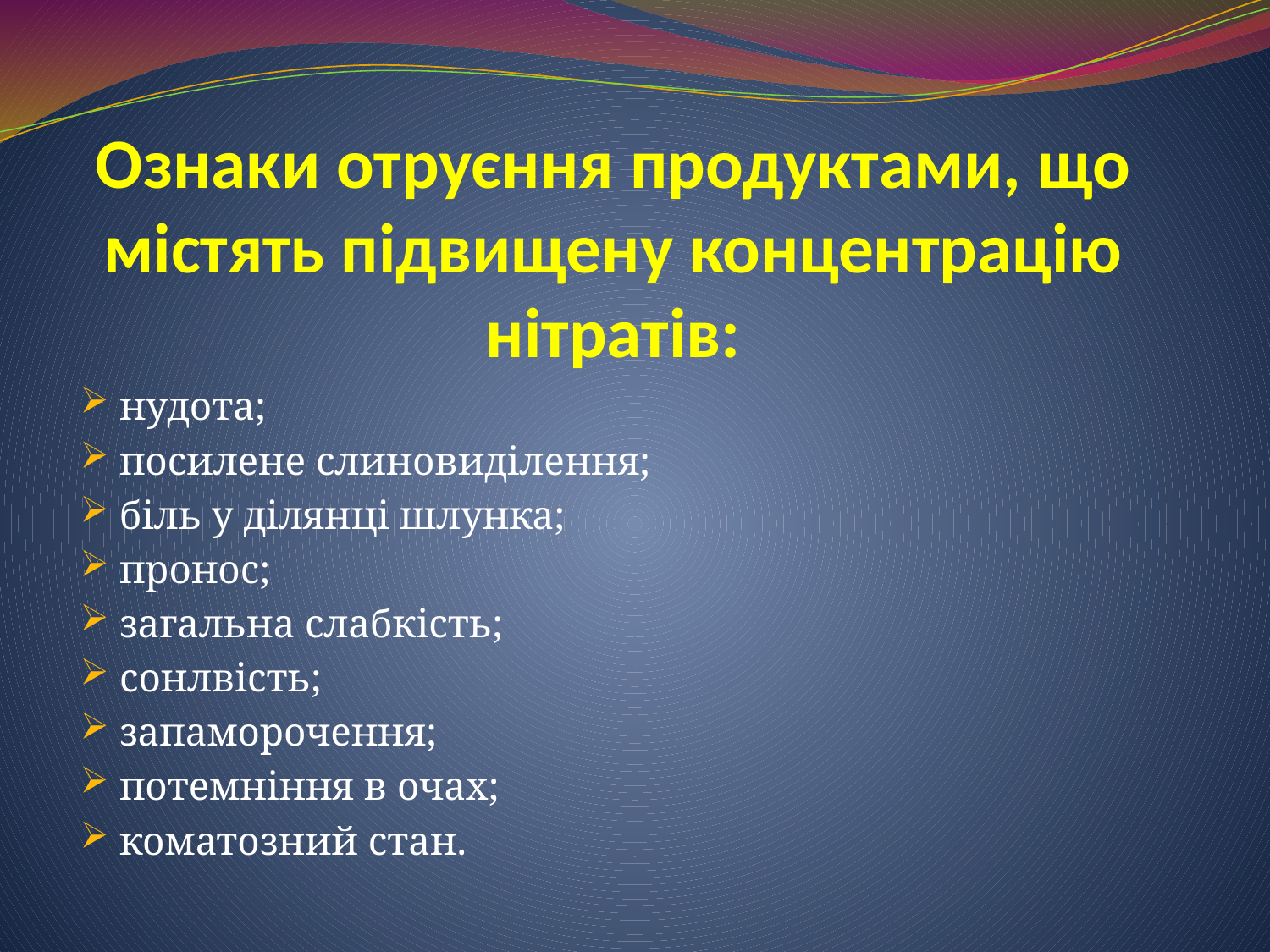

# Ознаки отруєння продуктами, що містять підвищену концентрацію нітратів:
 нудота;
 посилене слиновиділення;
 біль у ділянці шлунка;
 пронос;
 загальна слабкість;
 сонлвість;
 запаморочення;
 потемніння в очах;
 коматозний стан.